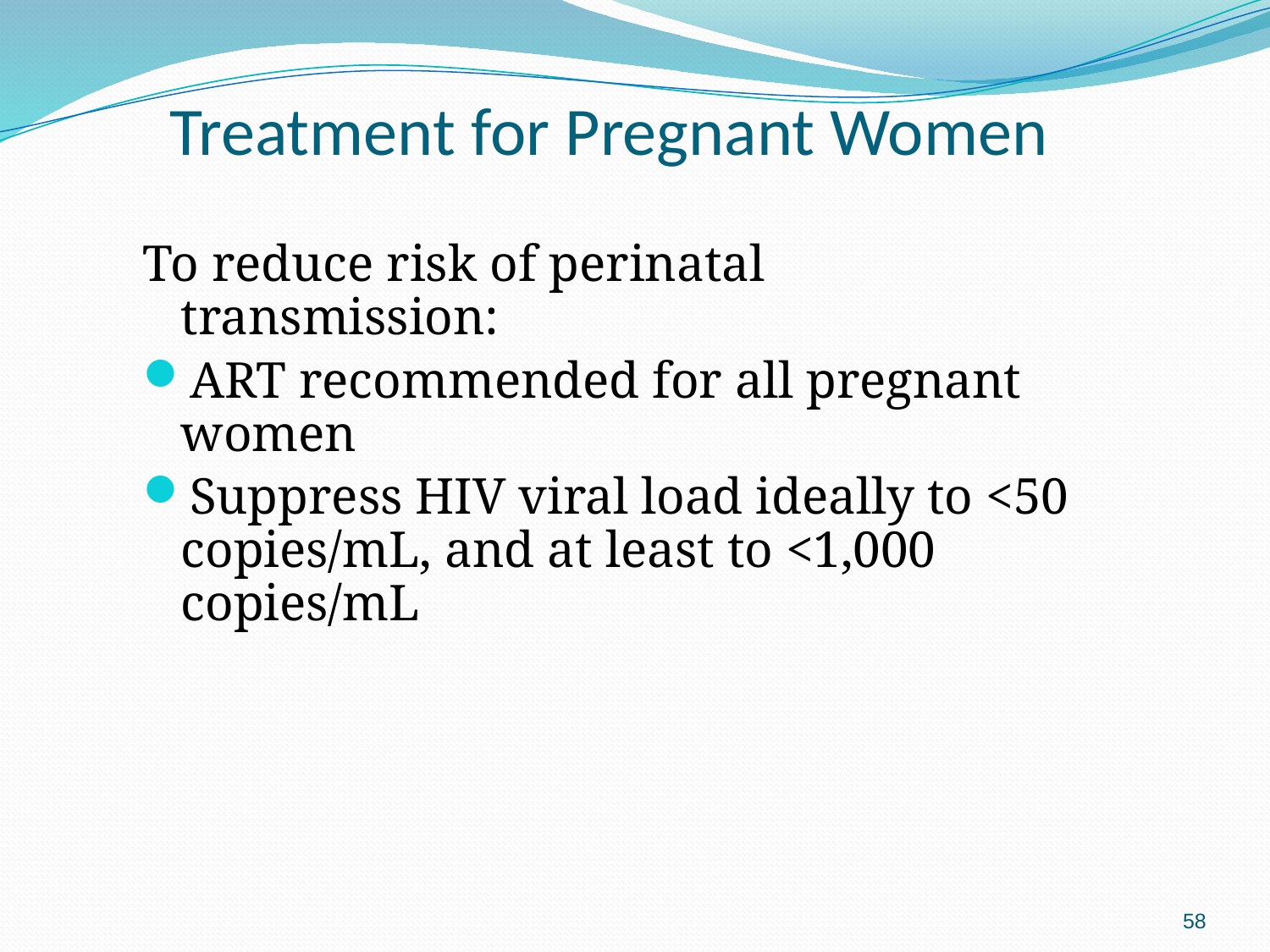

# Treatment for Pregnant Women
To reduce risk of perinatal transmission:
ART recommended for all pregnant women
Suppress HIV viral load ideally to <50 copies/mL, and at least to <1,000 copies/mL
58